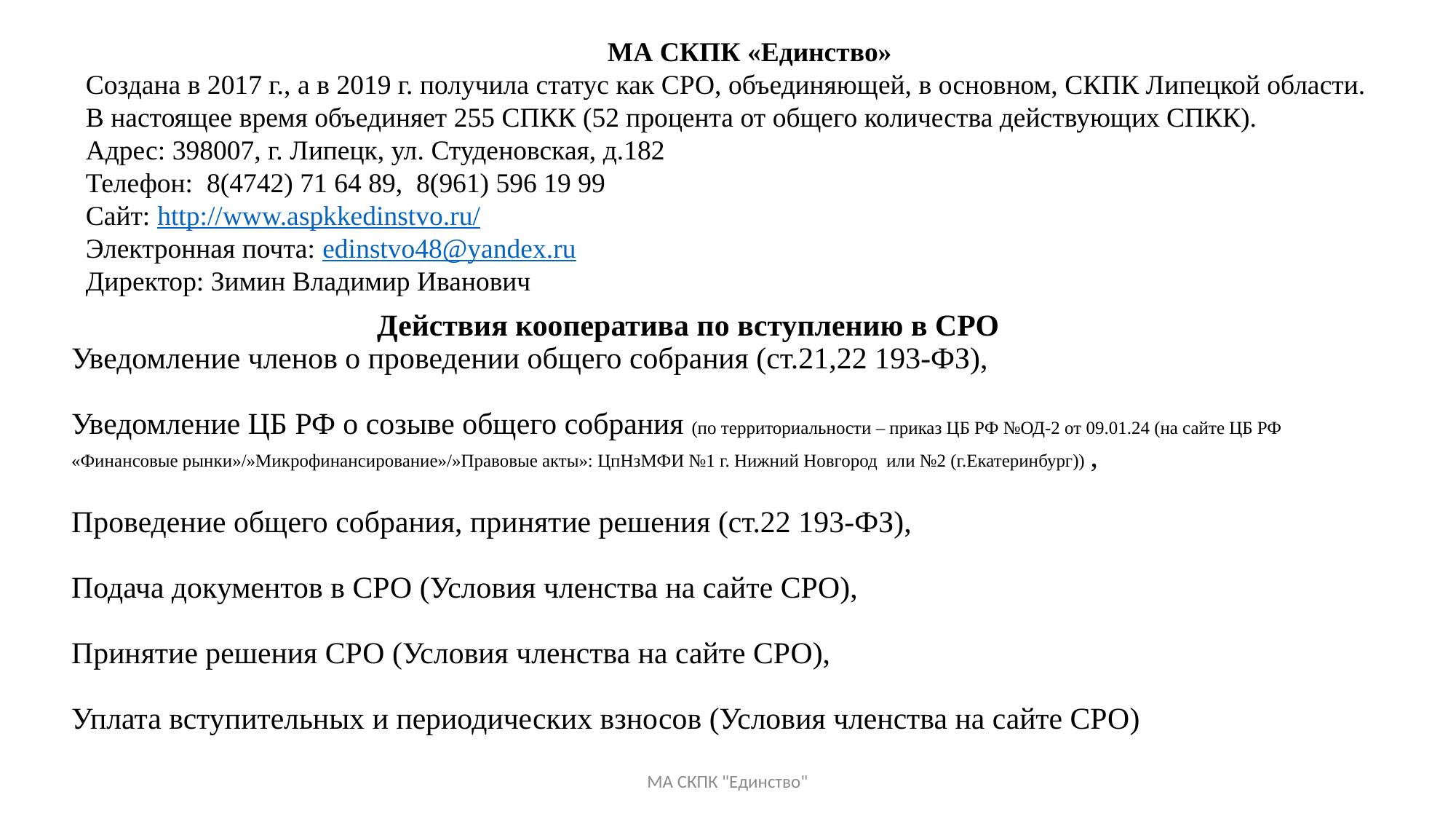

МА СКПК «Единство»
Создана в 2017 г., а в 2019 г. получила статус как СРО, объединяющей, в основном, СКПК Липецкой области.
В настоящее время объединяет 255 СПКК (52 процента от общего количества действующих СПКК).
Адрес: 398007, г. Липецк, ул. Студеновская, д.182
Телефон:  8(4742) 71 64 89,  8(961) 596 19 99
Сайт: http://www.aspkkedinstvo.ru/
Электронная почта: edinstvo48@yandex.ru
Директор: Зимин Владимир Иванович
Действия кооператива по вступлению в СРО
Уведомление членов о проведении общего собрания (ст.21,22 193-ФЗ),

Уведомление ЦБ РФ о созыве общего собрания (по территориальности – приказ ЦБ РФ №ОД-2 от 09.01.24 (на сайте ЦБ РФ «Финансовые рынки»/»Микрофинансирование»/»Правовые акты»: ЦпНзМФИ №1 г. Нижний Новгород  или №2 (г.Екатеринбург)) ,

Проведение общего собрания, принятие решения (ст.22 193-ФЗ),

Подача документов в СРО (Условия членства на сайте СРО),

Принятие решения СРО (Условия членства на сайте СРО),

Уплата вступительных и периодических взносов (Условия членства на сайте СРО)
МА СКПК "Единство"